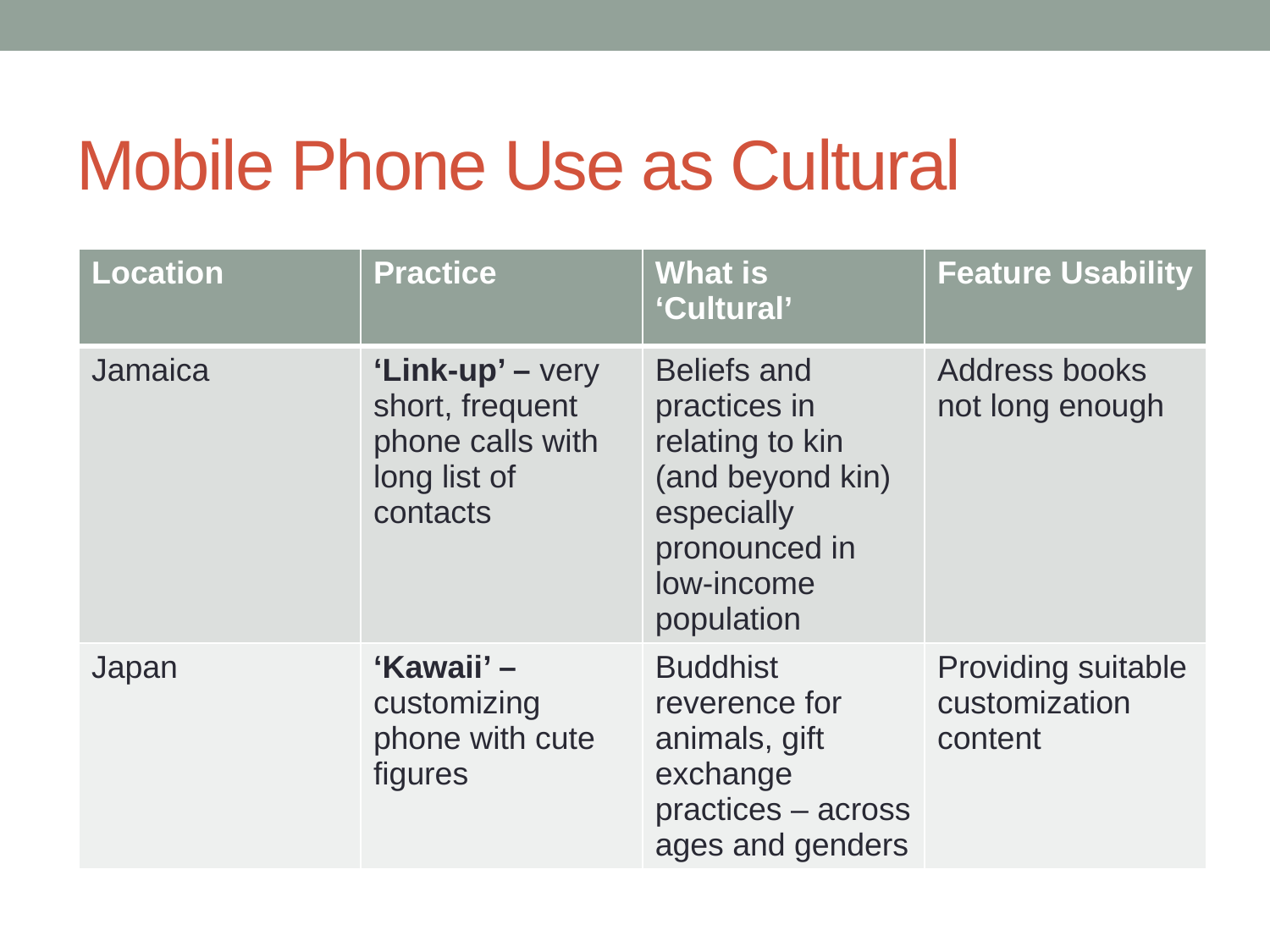

# Mobile Phone Use as Cultural
| Location | Practice | What is ‘Cultural’ | Feature Usability |
| --- | --- | --- | --- |
| Jamaica | ‘Link-up’ – very short, frequent phone calls with long list of contacts | Beliefs and practices in relating to kin (and beyond kin) especially pronounced in low-income population | Address books not long enough |
| Japan | ‘Kawaii’ – customizing phone with cute figures | Buddhist reverence for animals, gift exchange practices – across ages and genders | Providing suitable customization content |